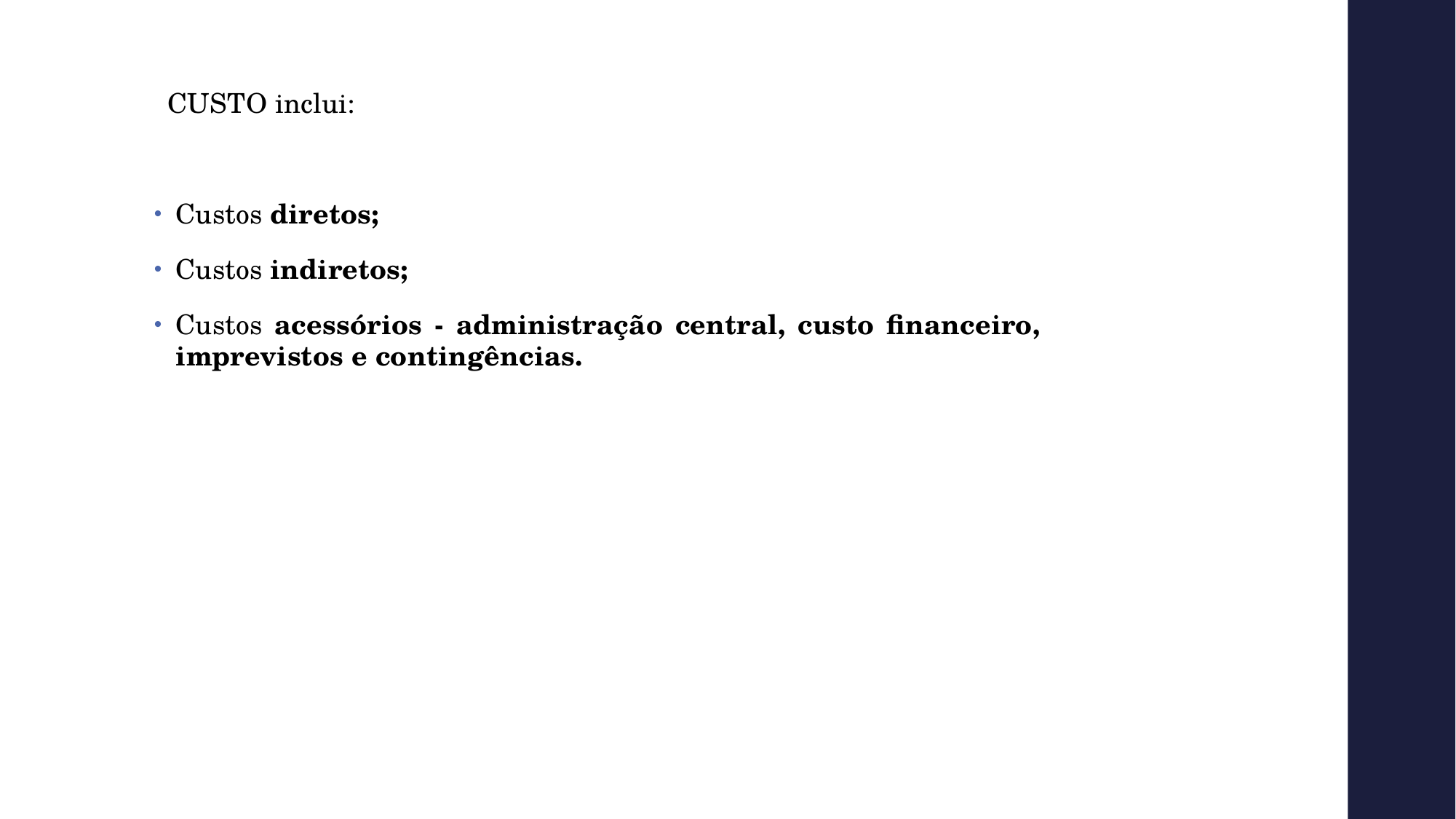

CUSTO inclui:

Custos diretos;
Custos indiretos;
Custos acessórios - administração central, custo financeiro, imprevistos e contingências.